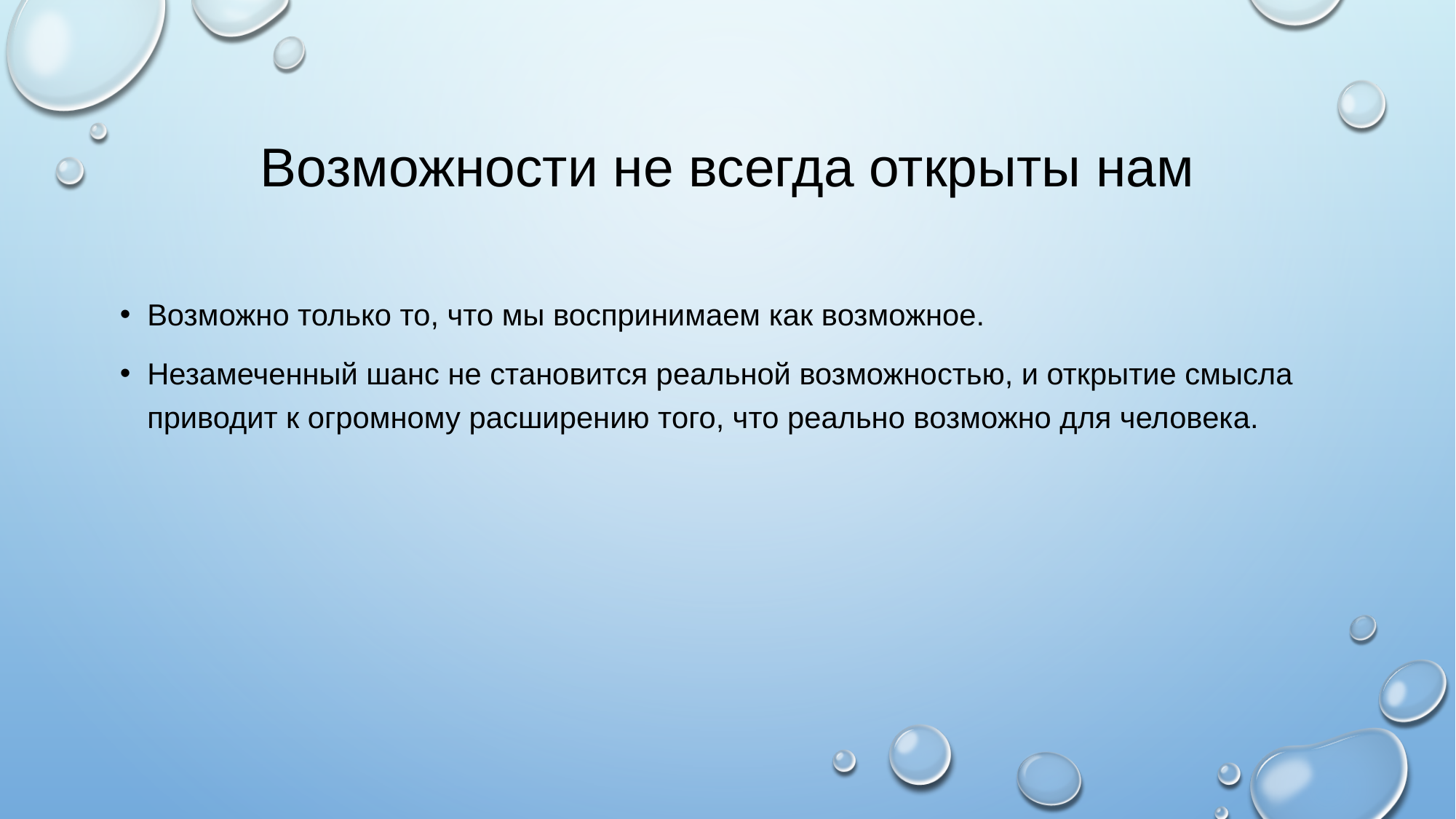

# Возможности не всегда открыты нам
Возможно только то, что мы воспринимаем как возможное.
Незамеченный шанс не становится реальной возможностью, и открытие смысла приводит к огромному расширению того, что реально возможно для человека.